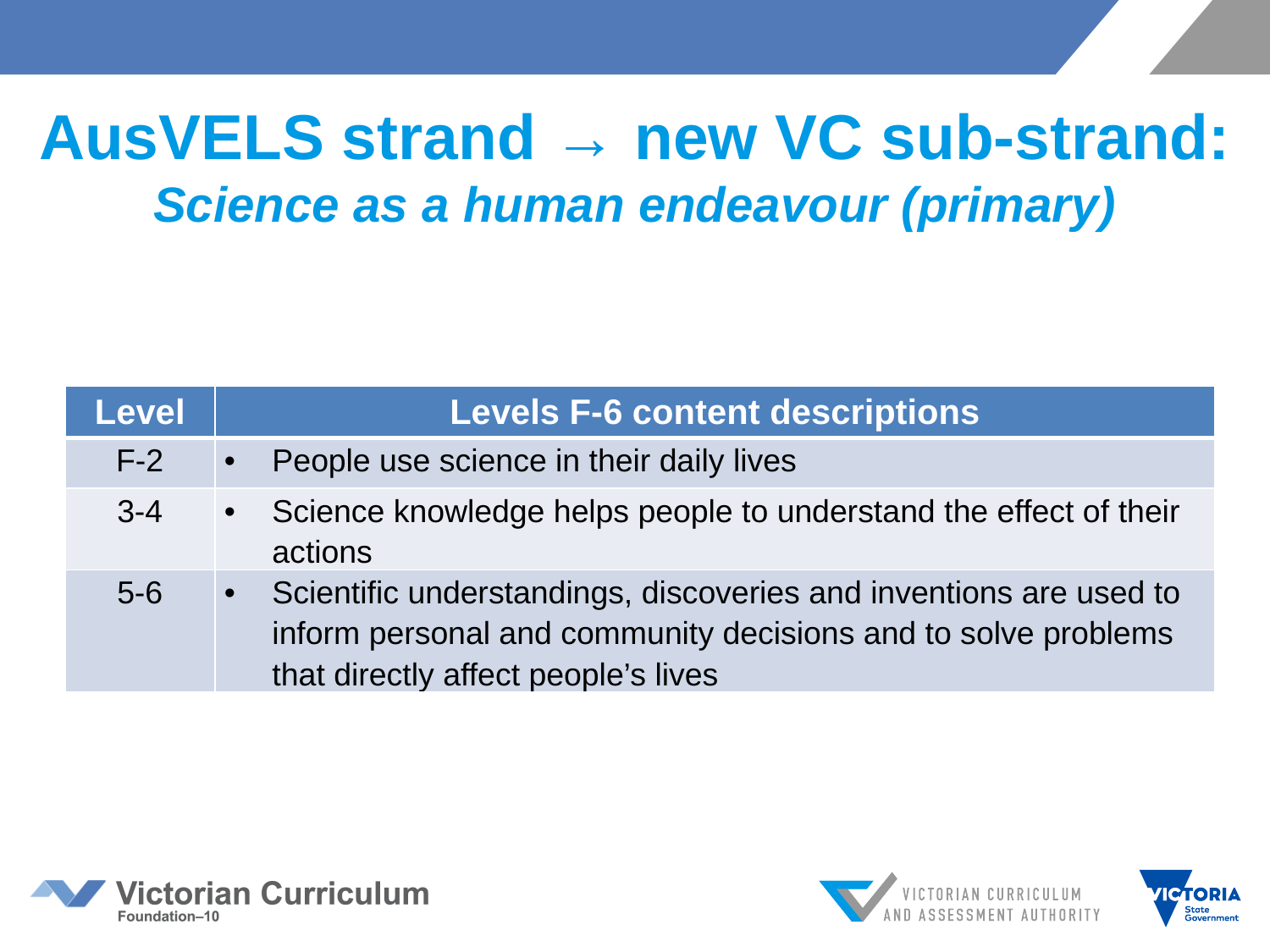

# AusVELS strand → new VC sub-strand: Science as a human endeavour (primary)
| Level | Levels F-6 content descriptions |
| --- | --- |
| F-2 | People use science in their daily lives |
| 3-4 | Science knowledge helps people to understand the effect of their actions |
| 5-6 | Scientific understandings, discoveries and inventions are used to inform personal and community decisions and to solve problems that directly affect people’s lives |